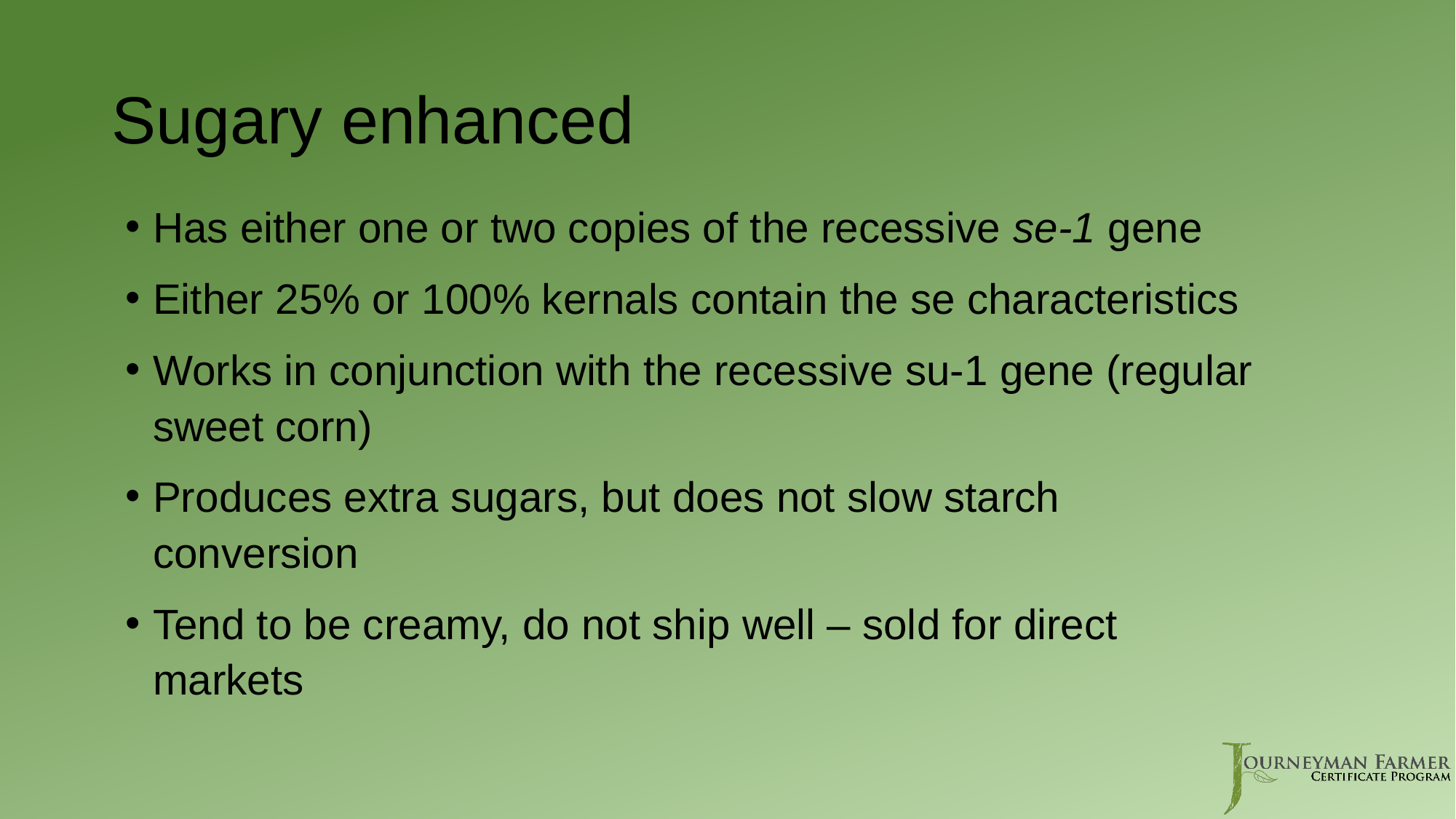

# Sugary enhanced
Has either one or two copies of the recessive se-1 gene
Either 25% or 100% kernals contain the se characteristics
Works in conjunction with the recessive su-1 gene (regular sweet corn)
Produces extra sugars, but does not slow starch conversion
Tend to be creamy, do not ship well – sold for direct markets